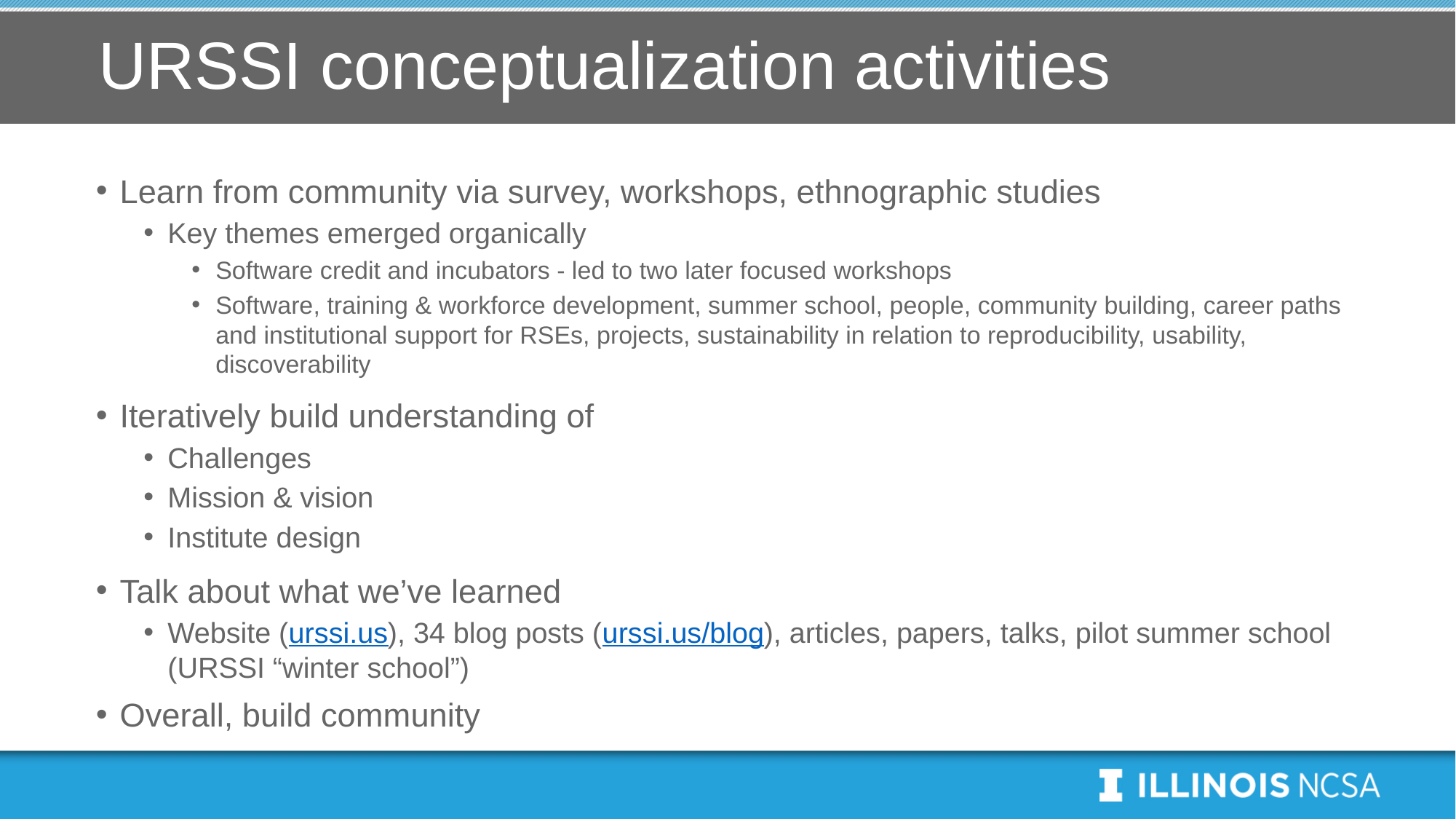

# URSSI conceptualization activities
Learn from community via survey, workshops, ethnographic studies
Key themes emerged organically
Software credit and incubators - led to two later focused workshops
Software, training & workforce development, summer school, people, community building, career paths and institutional support for RSEs, projects, sustainability in relation to reproducibility, usability, discoverability
Iteratively build understanding of
Challenges
Mission & vision
Institute design
Talk about what we’ve learned
Website (urssi.us), 34 blog posts (urssi.us/blog), articles, papers, talks, pilot summer school (URSSI “winter school”)
Overall, build community